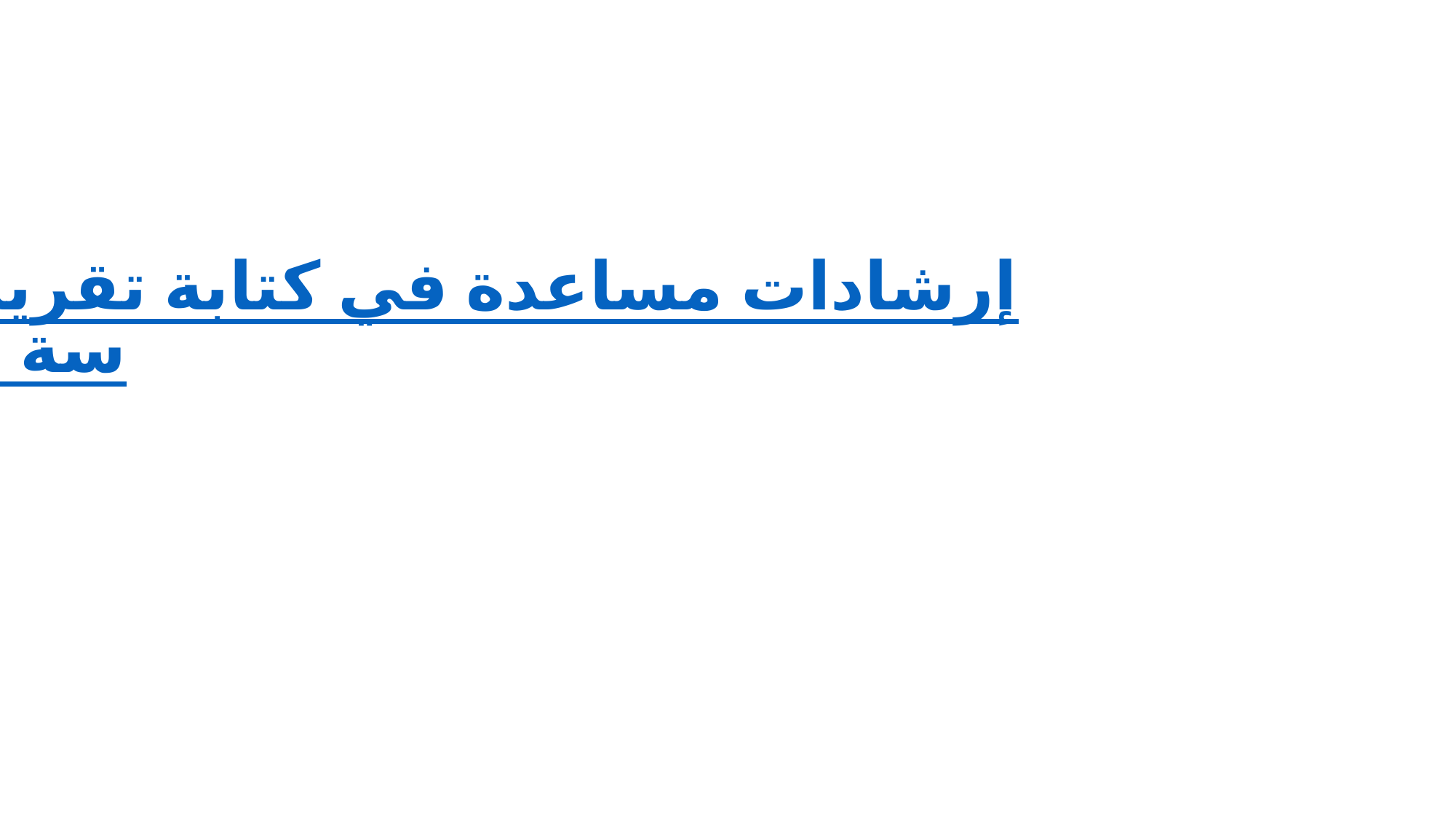

# إرشادات مساعدة في كتابة تقرير الدراسة الذاتية